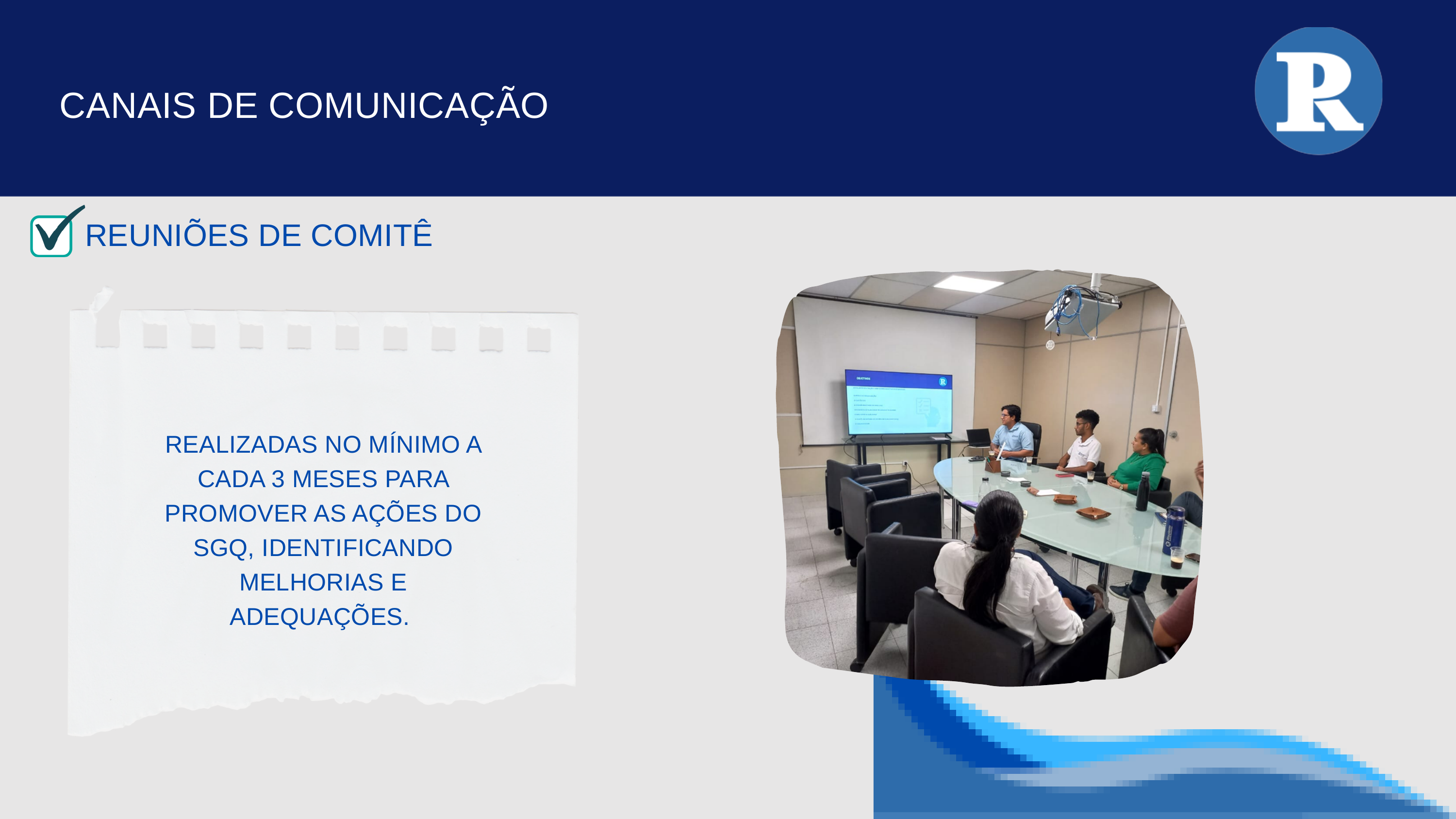

CANAIS DE COMUNICAÇÃO

REUNIÕES DE COMITÊ

REALIZADAS NO MÍNIMO A CADA 3 MESES PARA PROMOVER AS AÇÕES DO SGQ, IDENTIFICANDO MELHORIAS E ADEQUAÇÕES.